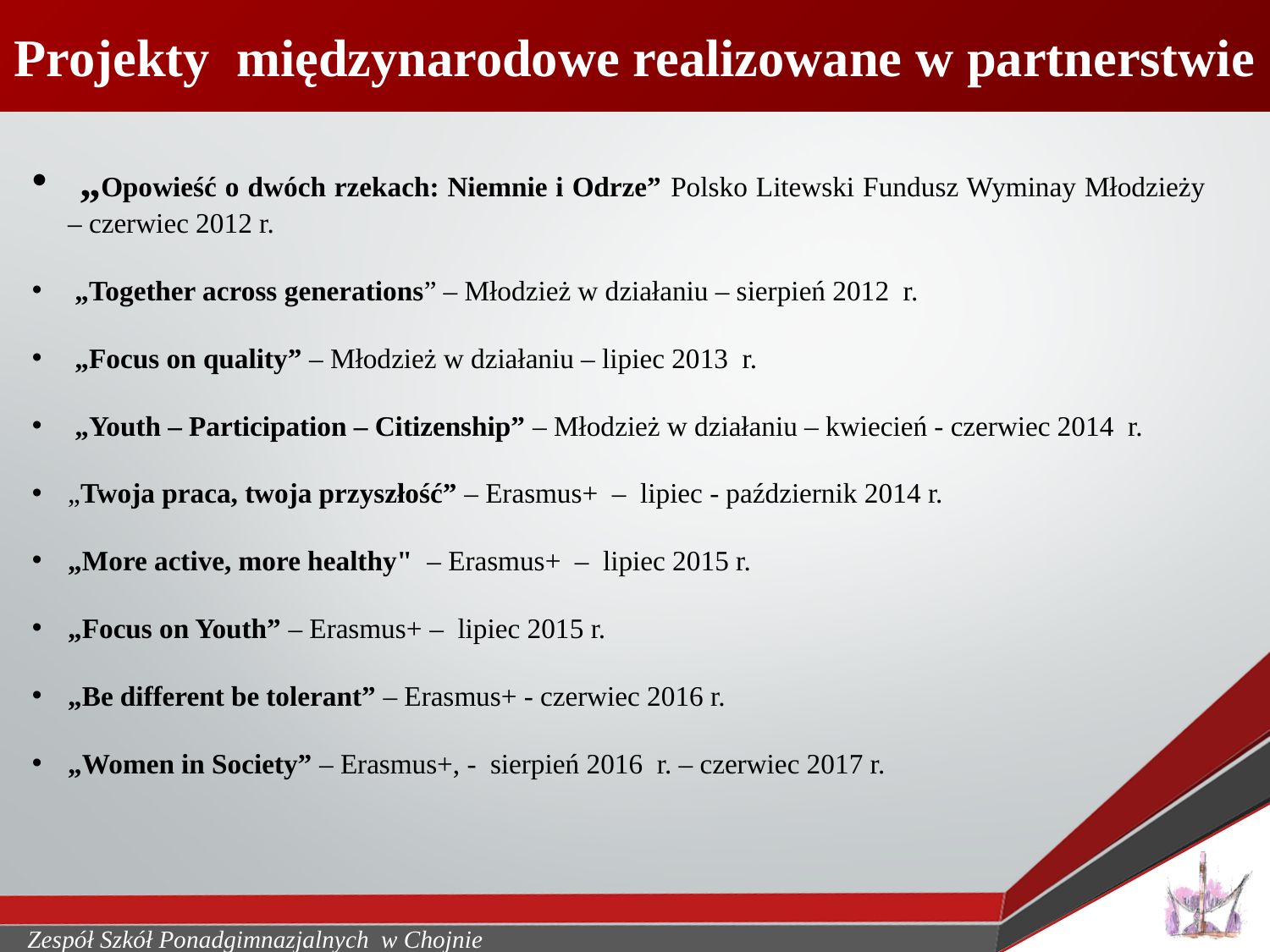

Projekty  międzynarodowe realizowane w partnerstwie
 „Opowieść o dwóch rzekach: Niemnie i Odrze” Polsko Litewski Fundusz Wyminay Młodzieży – czerwiec 2012 r.

 „Together across generations” – Młodzież w działaniu – sierpień 2012  r.

 „Focus on quality” – Młodzież w działaniu – lipiec 2013  r.

 „Youth – Participation – Citizenship” – Młodzież w działaniu – kwiecień - czerwiec 2014  r.

„Twoja praca, twoja przyszłość” – Erasmus+  –  lipiec - październik 2014 r.

„More active, more healthy"  – Erasmus+  –  lipiec 2015 r.

„Focus on Youth” – Erasmus+ –  lipiec 2015 r.

„Be different be tolerant” – Erasmus+ - czerwiec 2016 r.

„Women in Society” – Erasmus+, -  sierpień 2016  r. – czerwiec 2017 r.